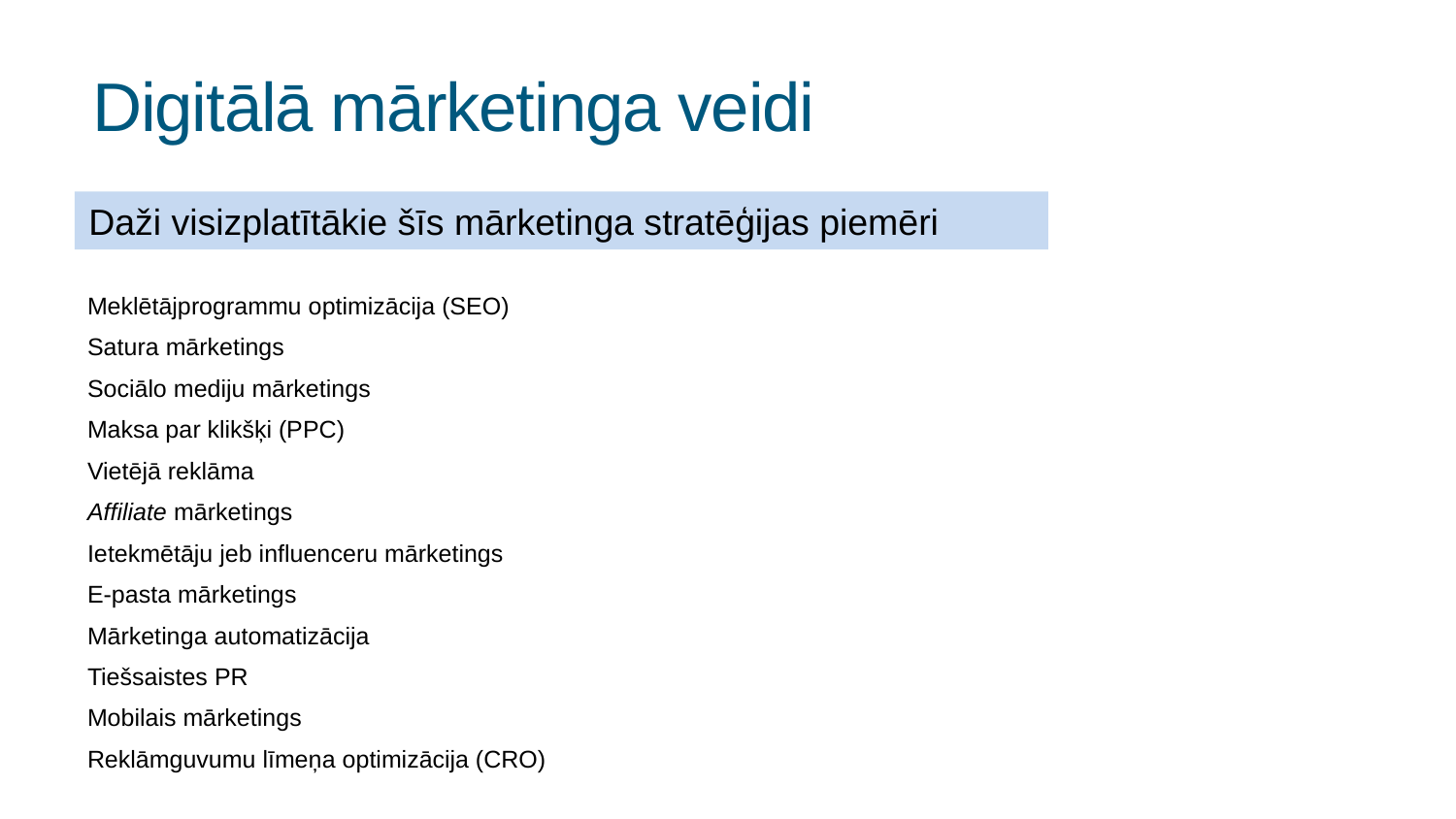

# Digitālā mārketinga veidi
Daži visizplatītākie šīs mārketinga stratēģijas piemēri
Meklētājprogrammu optimizācija (SEO)
Satura mārketings
Sociālo mediju mārketings
Maksa par klikšķi (PPC)
Vietējā reklāma
Affiliate mārketings
Ietekmētāju jeb influenceru mārketings
E-pasta mārketings
Mārketinga automatizācija
Tiešsaistes PR
Mobilais mārketings
Reklāmguvumu līmeņa optimizācija (CRO)